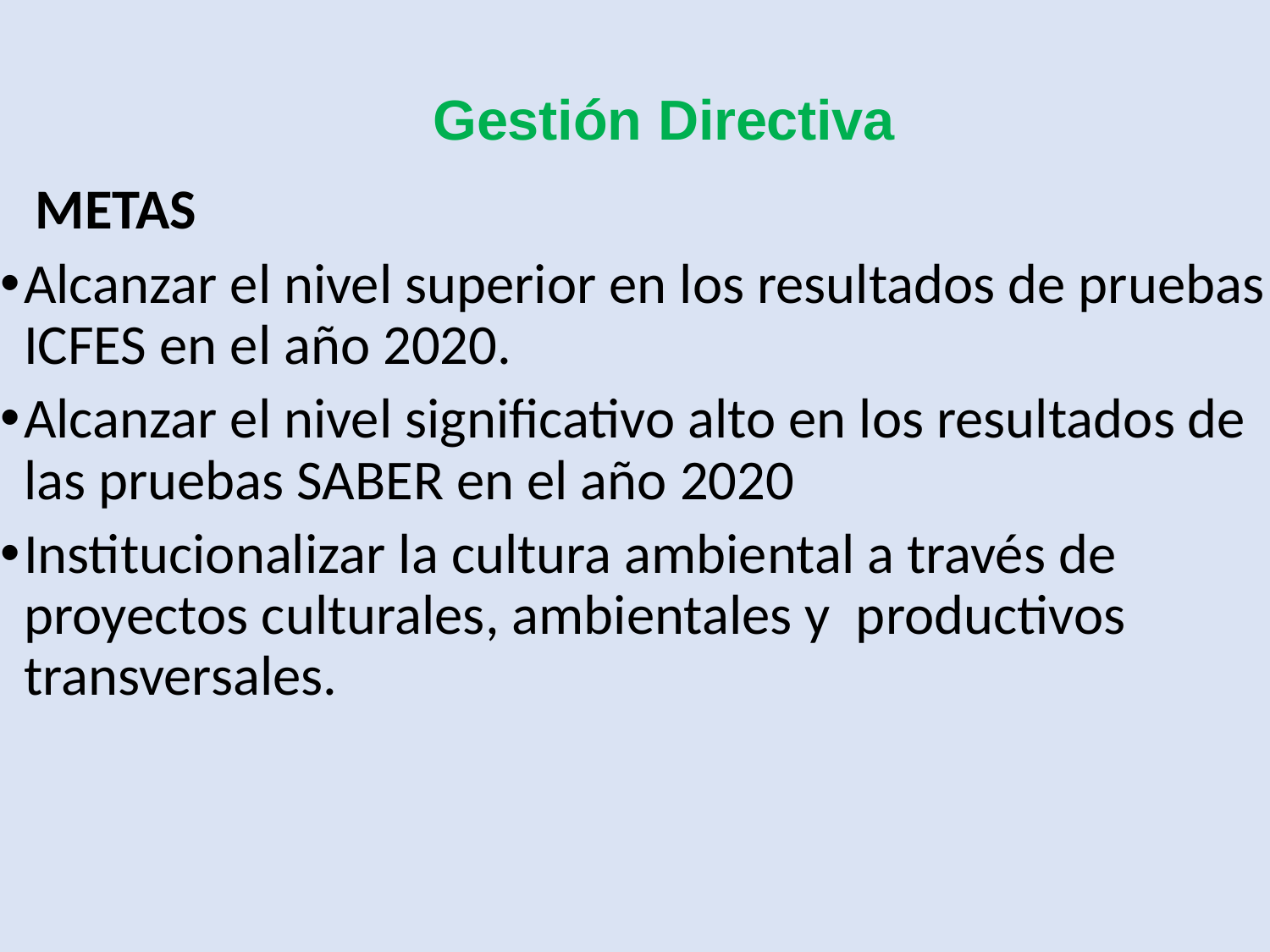

# Gestión Directiva
METAS
Alcanzar el nivel superior en los resultados de pruebas ICFES en el año 2020.
Alcanzar el nivel significativo alto en los resultados de las pruebas SABER en el año 2020
Institucionalizar la cultura ambiental a través de proyectos culturales, ambientales y  productivos transversales.